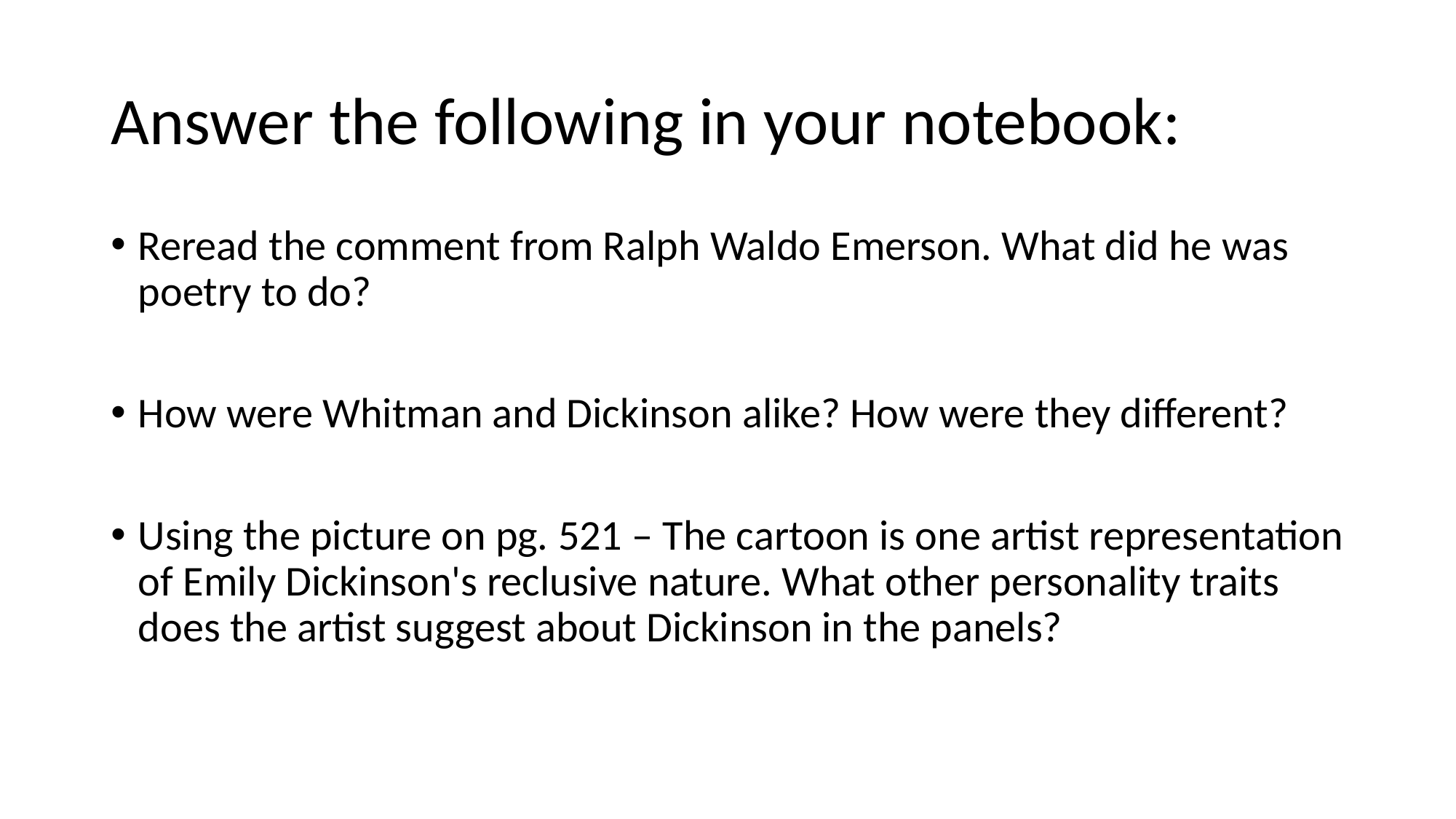

# Answer the following in your notebook:
Reread the comment from Ralph Waldo Emerson. What did he was poetry to do?

How were Whitman and Dickinson alike? How were they different?

Using the picture on pg. 521 – The cartoon is one artist representation of Emily Dickinson's reclusive nature. What other personality traits does the artist suggest about Dickinson in the panels?